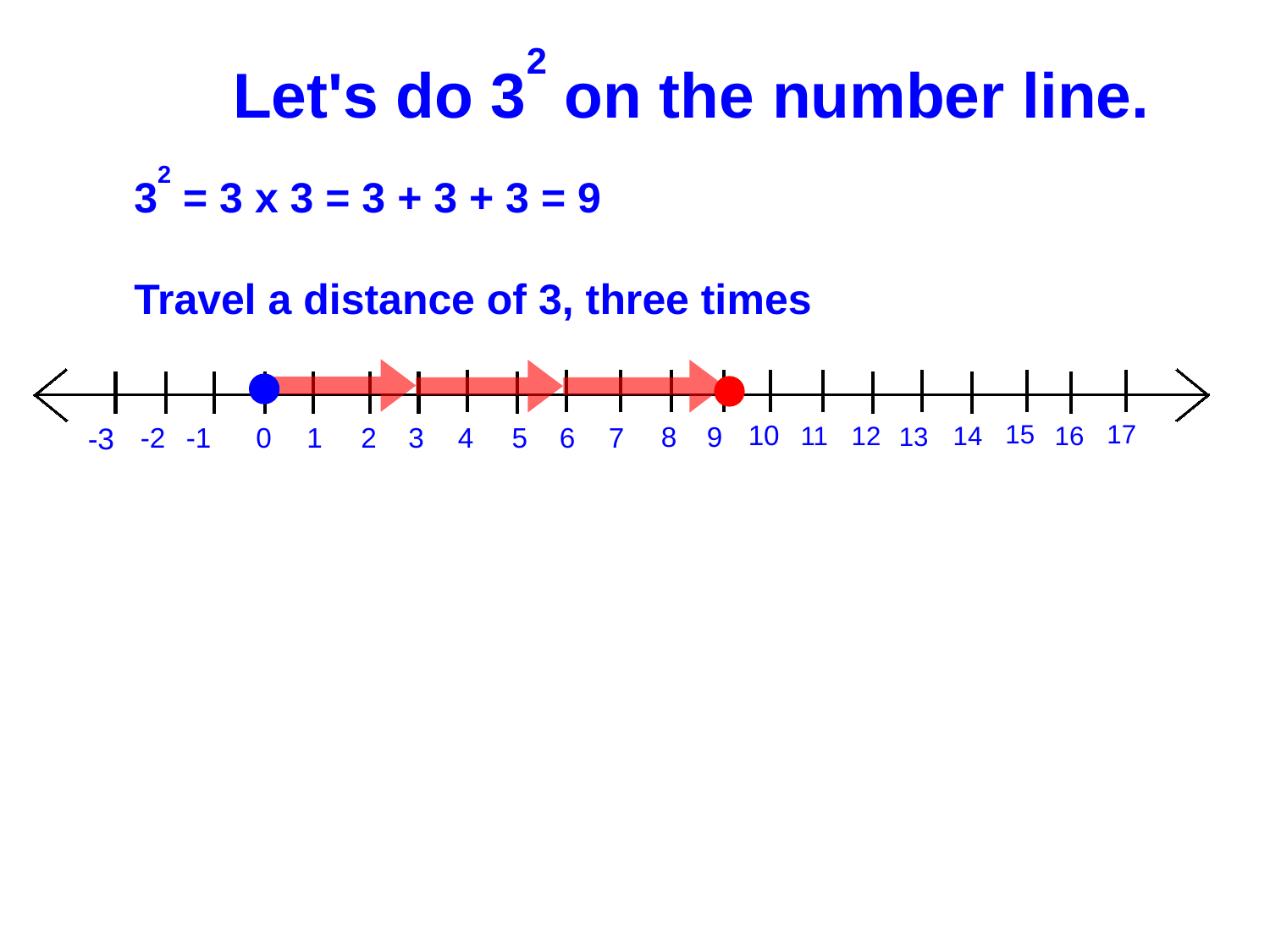

Let's do 32 on the number line.
32 = 3 x 3 = 3 + 3 + 3 = 9

Travel a distance of 3, three times

10
15
17
8
9
11
12
14
16
-2
-1
0
1
2
3
4
5
6
7
-3
13